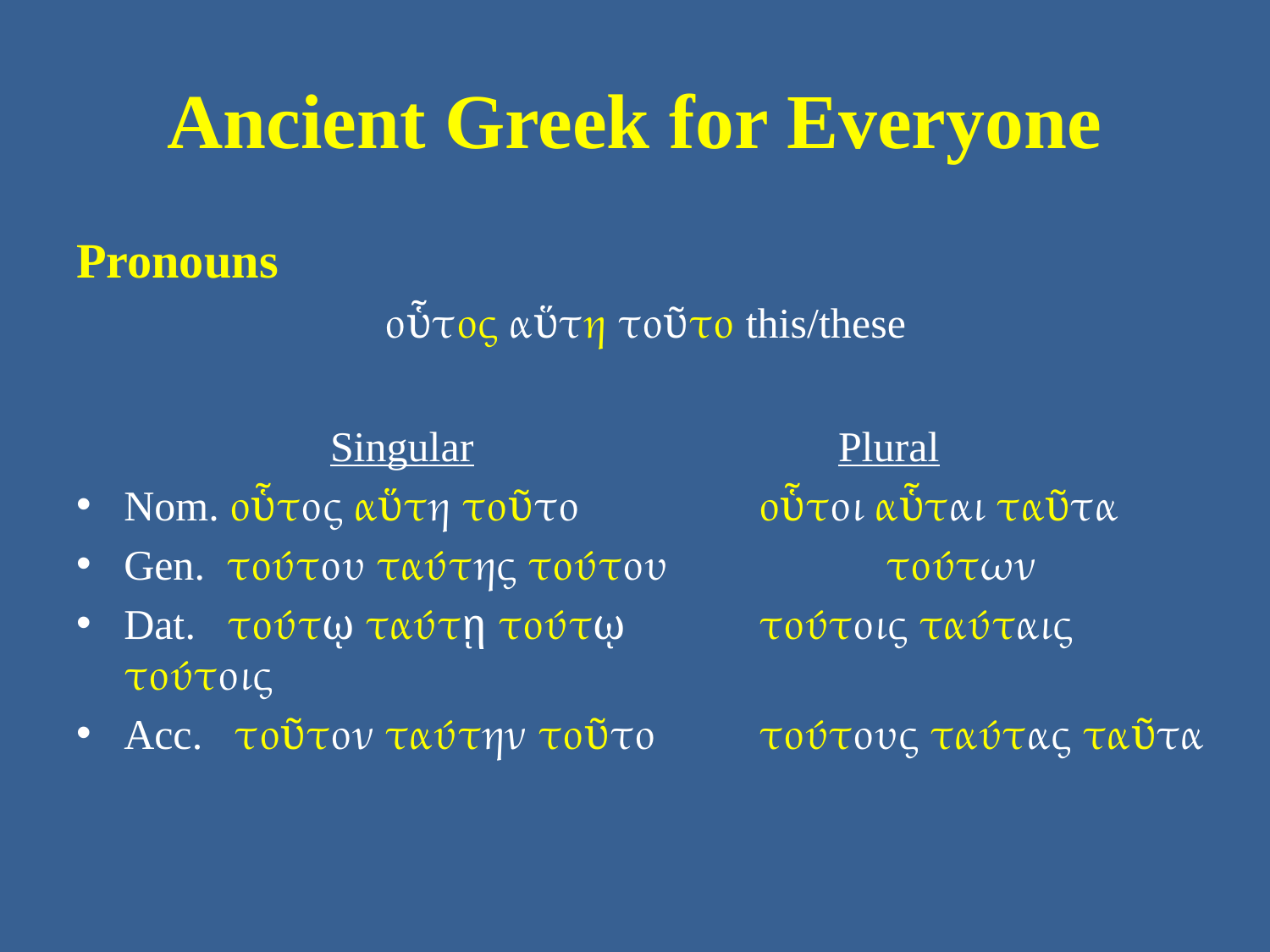

# Ancient Greek for Everyone
Pronouns
οὗτος αὕτη τοῦτο this/these

		Singular 			Plural
Nom. οὗτος αὕτη τοῦτο 		οὗτοι αὗται ταῦτα
Gen.  τούτου ταύτης τούτου 		τούτων
Dat.   τούτῳ ταύτῃ τούτῳ 	τούτοις ταύταις τούτοις
Acc.   τοῦτον ταύτην τοῦτο 	τούτους ταύτας ταῦτα